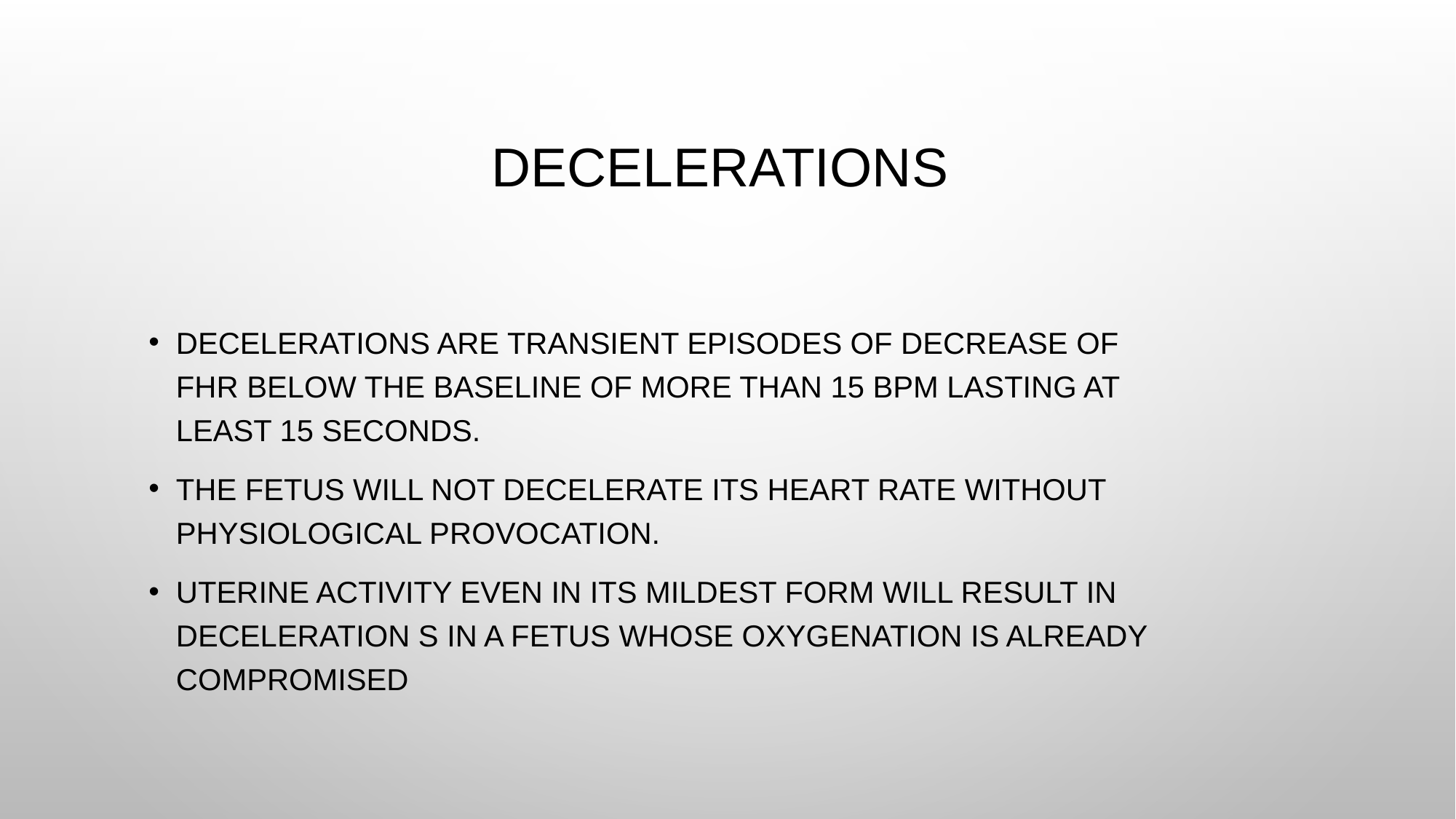

# Decelerations
Decelerations are transient episodes of decrease of FHR below the baseline of more than 15 bpm lasting at least 15 seconds.
The fetus will not decelerate its heart rate without physiological provocation.
Uterine activity even in its mildest form will result in deceleration s in a fetus whose oxygenation is already compromised